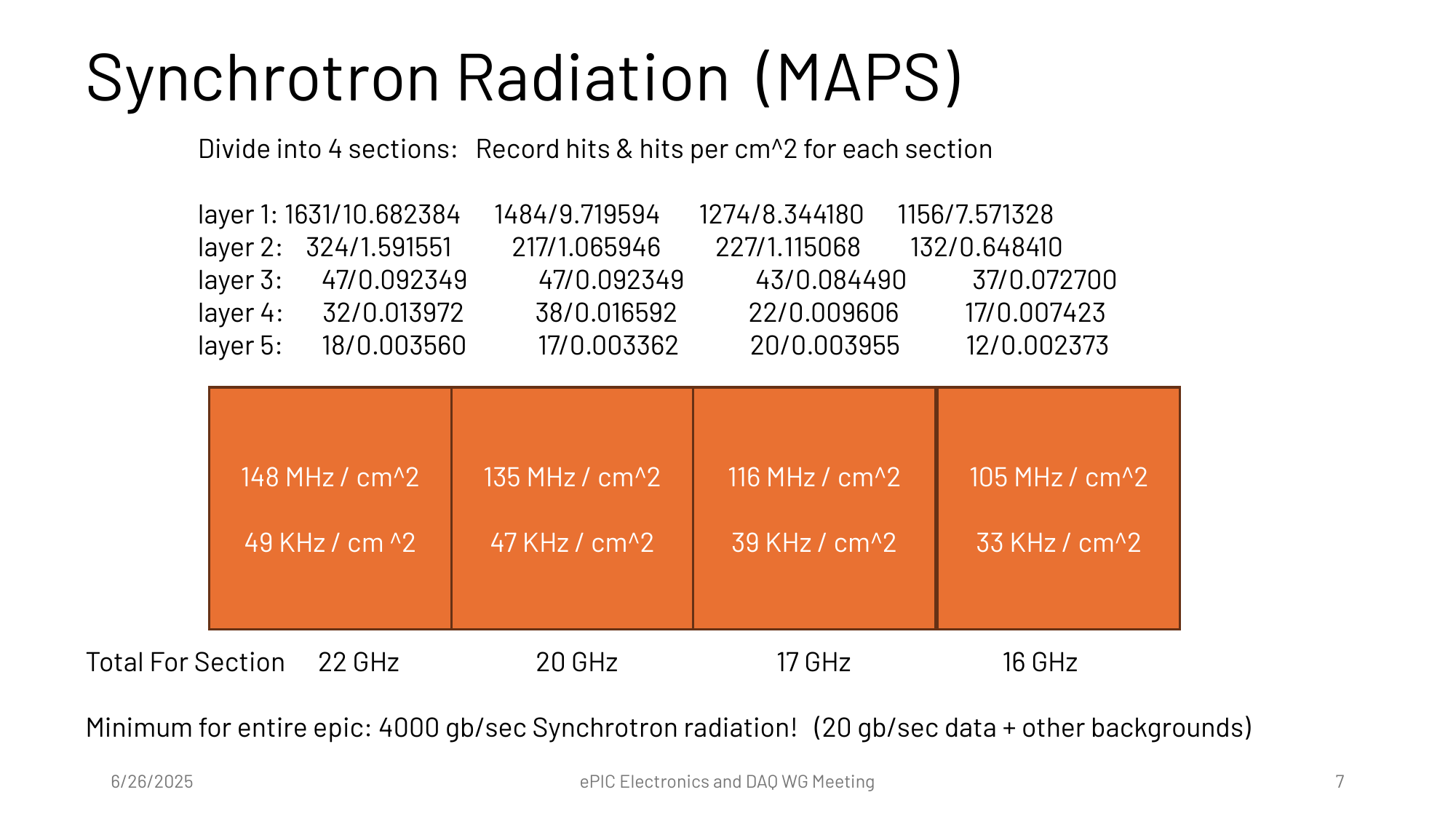

# Synchrotron Radiation  (MAPS)
Divide into 4 sections:   Record hits & hits per cm^2 for each section

layer 1: 1631/10.682384      1484/9.719594       1274/8.344180      1156/7.571328
layer 2:    324/1.591551           217/1.065946          227/1.115068         132/0.648410
layer 3:       47/0.092349             47/0.092349             43/0.084490            37/0.072700
layer 4:       32/0.013972             38/0.016592             22/0.009606            17/0.007423
layer 5:       18/0.003560             17/0.003362             20/0.003955            12/0.002373
105 MHz / cm^2

33 KHz / cm^2
135 MHz / cm^2

47 KHz / cm^2
116 MHz / cm^2

39 KHz / cm^2
148 MHz / cm^2

49 KHz / cm ^2
Total For Section      22 GHz                         20 GHz                             17 GHz	        16 GHz

Minimum for entire epic: 4000 gb/sec Synchrotron radiation!   (20 gb/sec data + other backgrounds)
6/26/2025
ePIC Electronics and DAQ WG Meeting
7